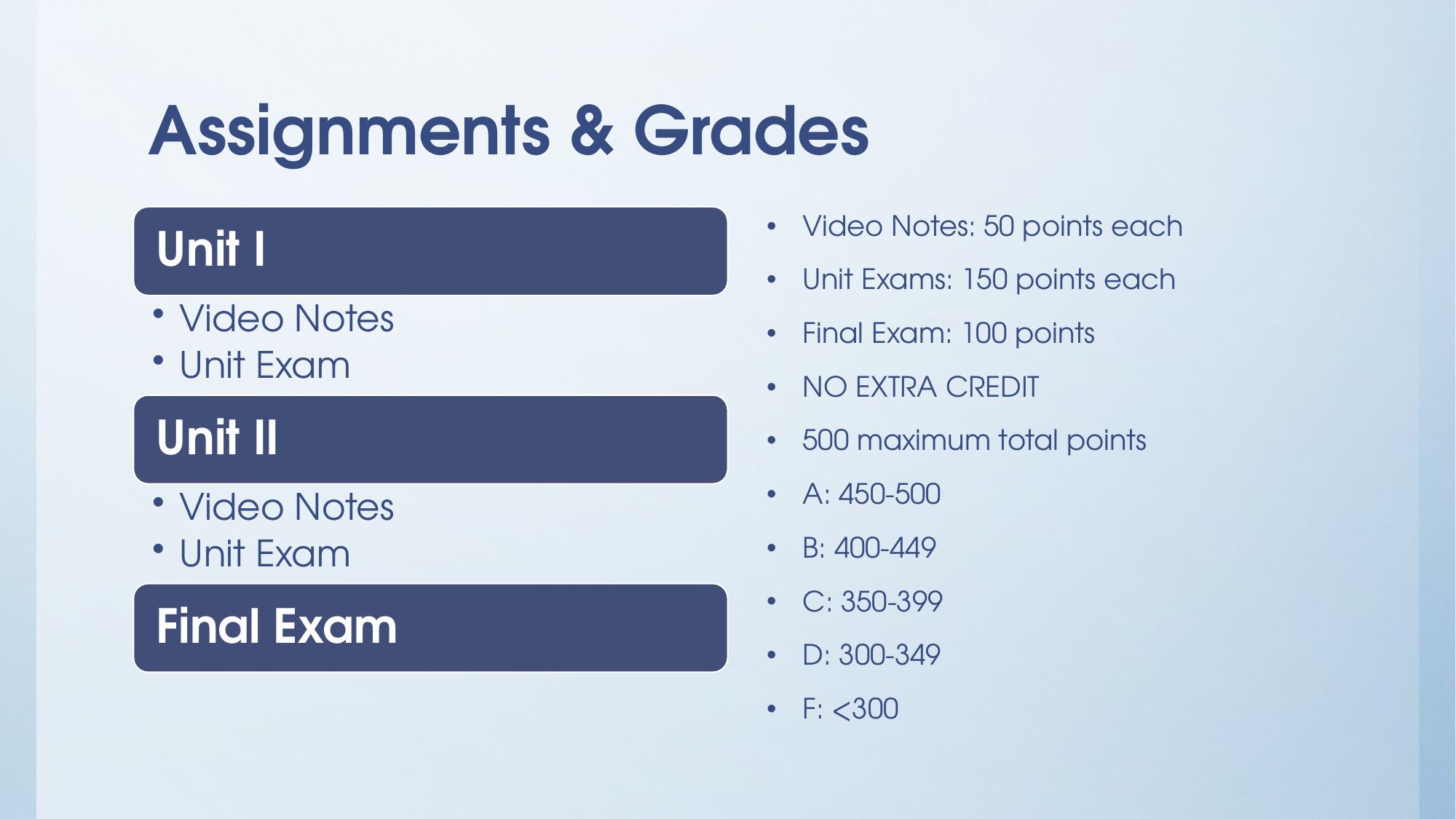

# Assignments & Grades
Unit I
Video Notes
Unit Exam
Unit II
Video Notes
Unit Exam
Final Exam

Video Notes: 50 points each
Unit Exams: 150 points each
Final Exam: 100 points
NO EXTRA CREDIT
500 maximum total points
A: 450-500
B: 400-449
C: 350-399
D: 300-349
F: <300